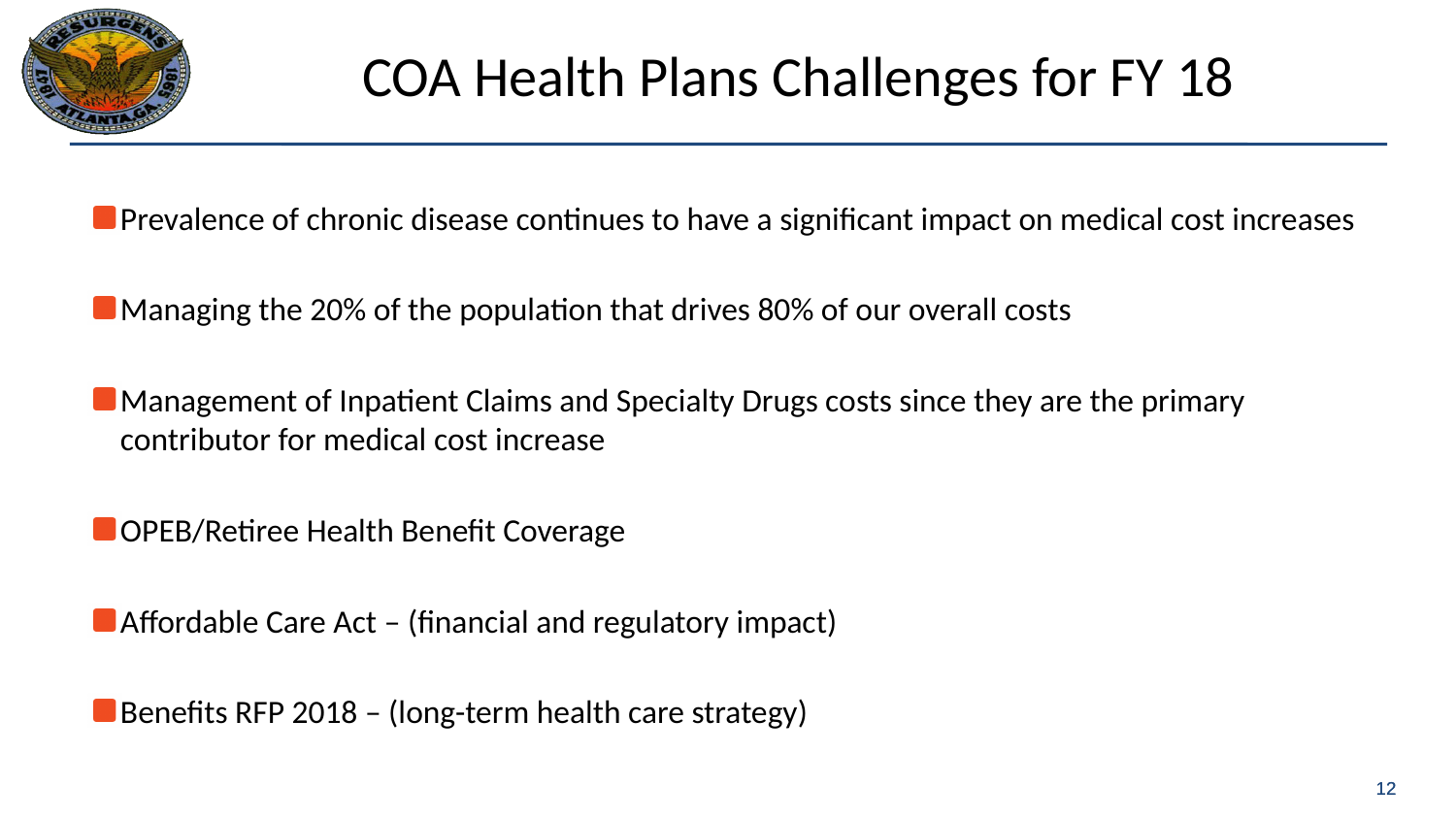

# COA Health Plans Challenges for FY 18
Prevalence of chronic disease continues to have a significant impact on medical cost increases

Managing the 20% of the population that drives 80% of our overall costs

Management of Inpatient Claims and Specialty Drugs costs since they are the primary contributor for medical cost increase

OPEB/Retiree Health Benefit Coverage

Affordable Care Act – (financial and regulatory impact)

Benefits RFP 2018 – (long-term health care strategy)